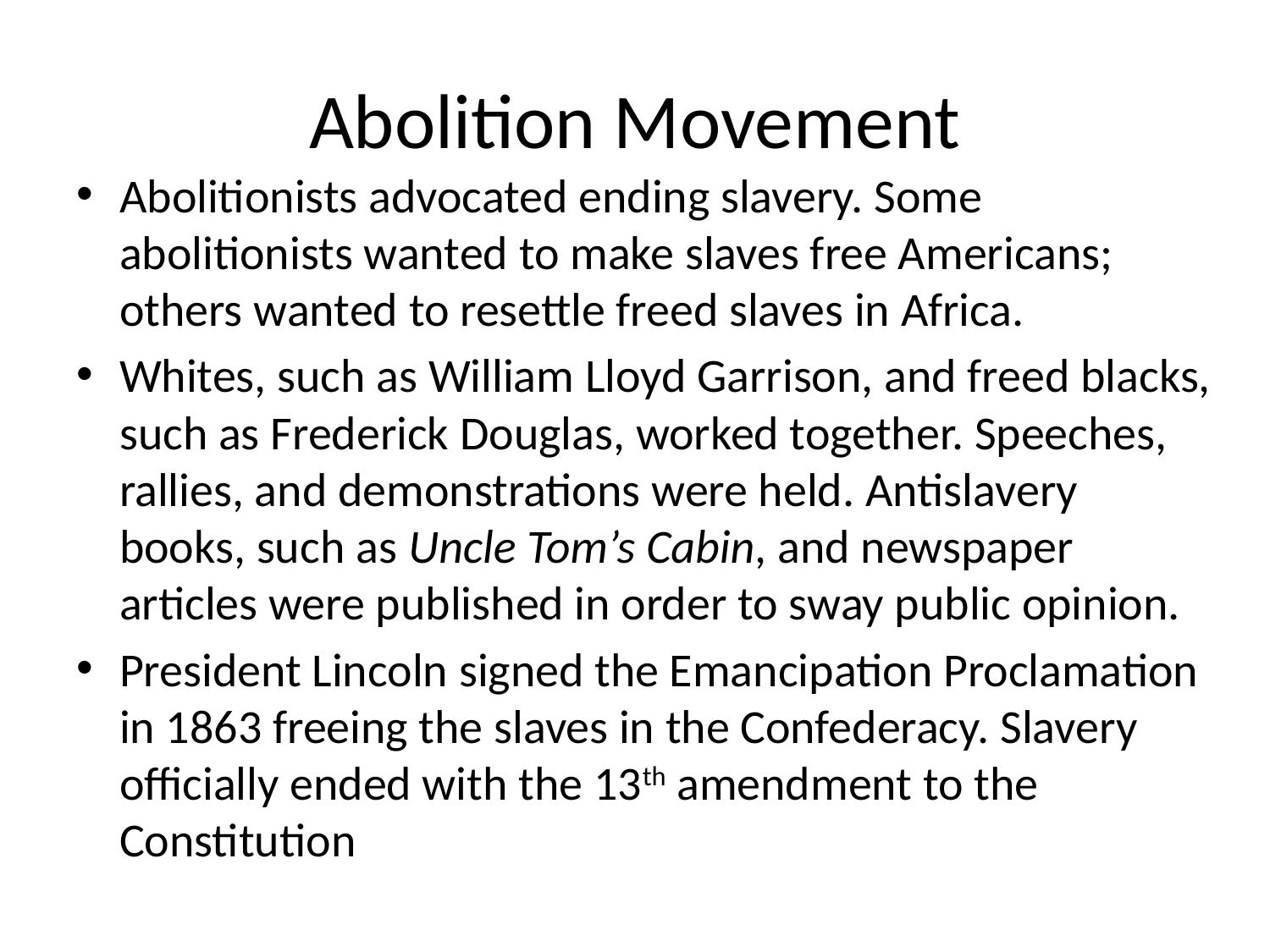

# Abolition Movement
Abolitionists advocated ending slavery. Some abolitionists wanted to make slaves free Americans; others wanted to resettle freed slaves in Africa.
Whites, such as William Lloyd Garrison, and freed blacks, such as Frederick Douglas, worked together. Speeches, rallies, and demonstrations were held. Antislavery books, such as Uncle Tom’s Cabin, and newspaper articles were published in order to sway public opinion.
President Lincoln signed the Emancipation Proclamation in 1863 freeing the slaves in the Confederacy. Slavery officially ended with the 13th amendment to the Constitution